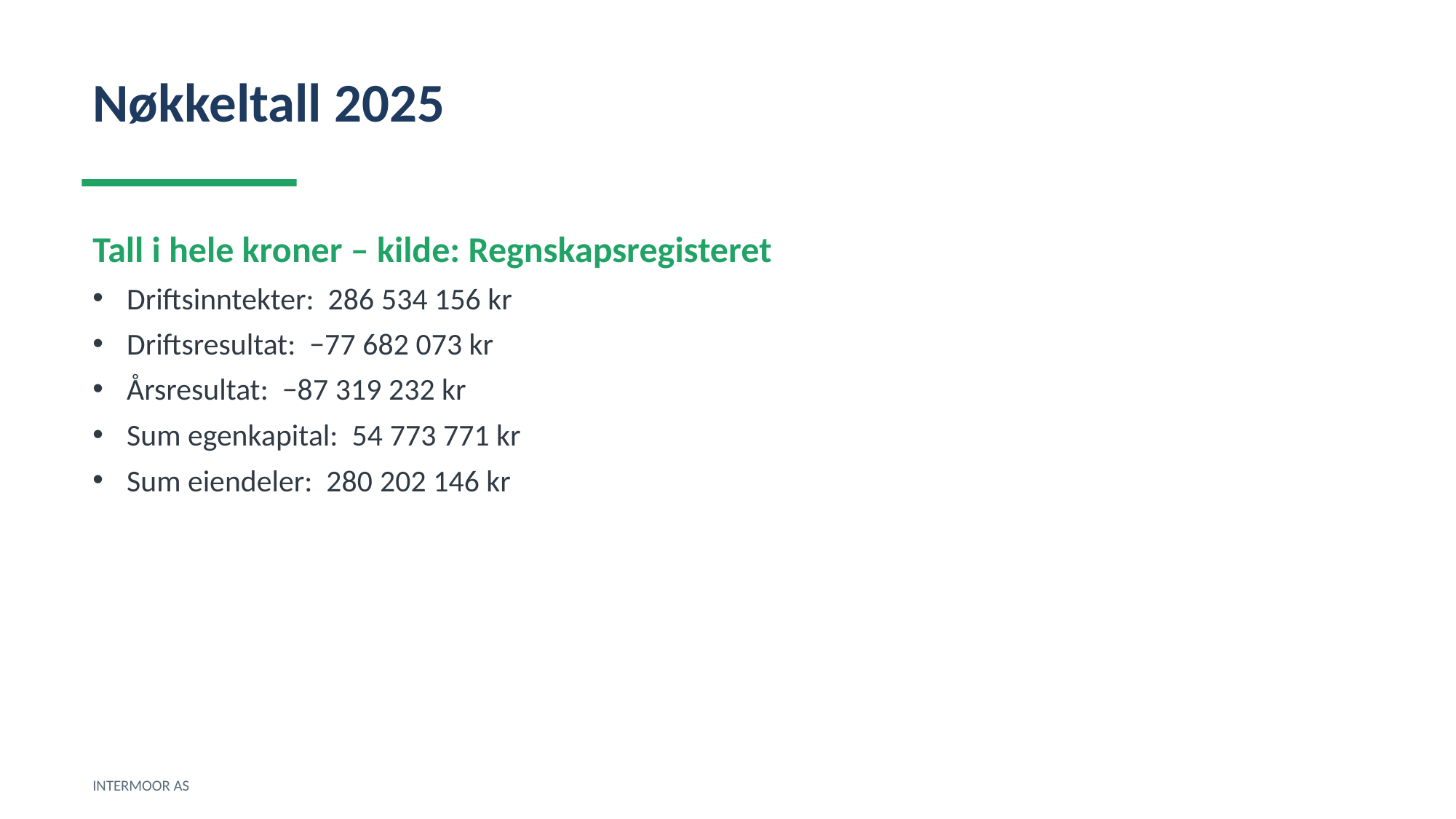

Nøkkeltall 2025

Tall i hele kroner – kilde: Regnskapsregisteret
Driftsinntekter:  286 534 156 kr
Driftsresultat:  −77 682 073 kr
Årsresultat:  −87 319 232 kr
Sum egenkapital:  54 773 771 kr
Sum eiendeler:  280 202 146 kr
INTERMOOR AS